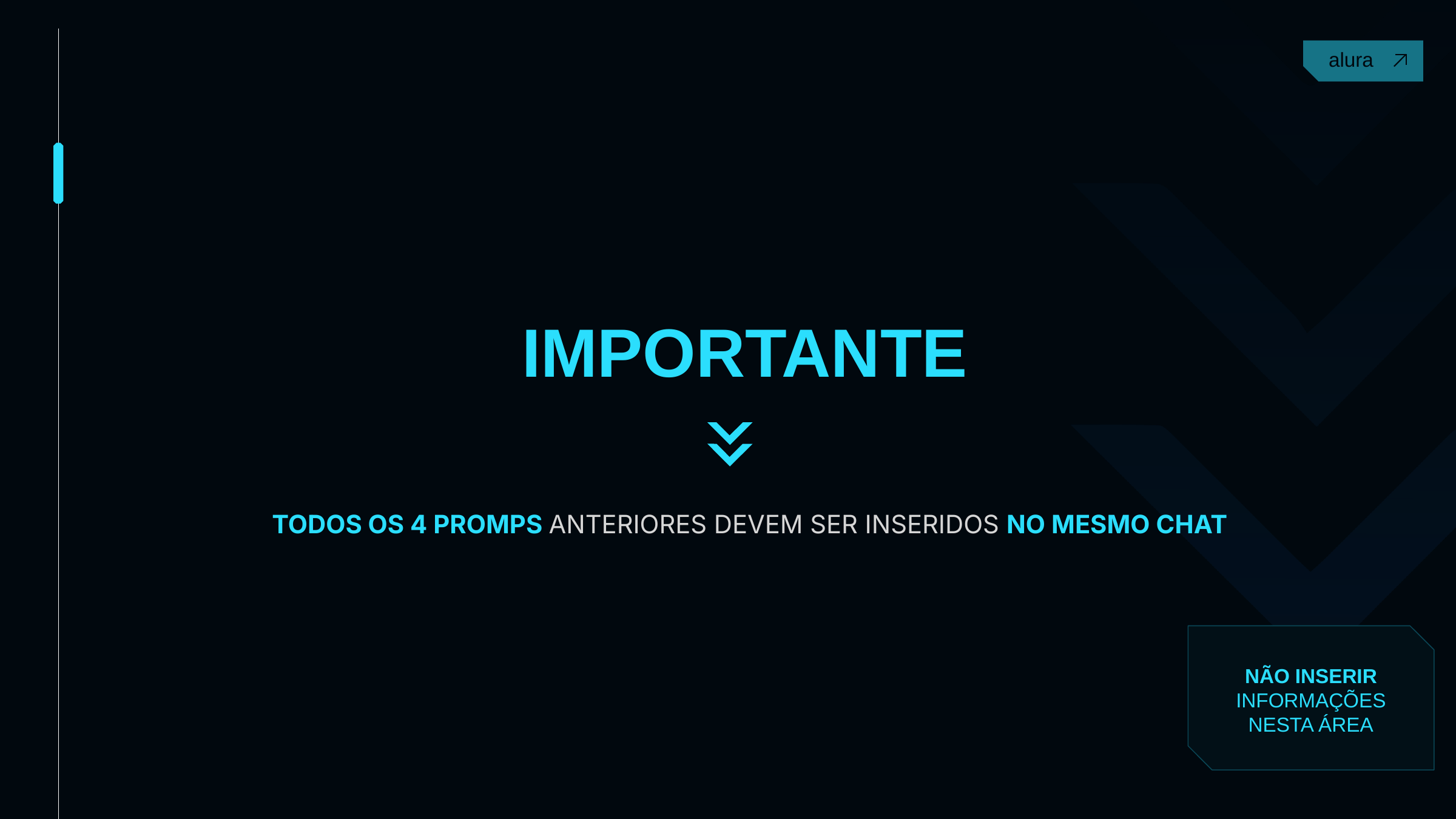

Contact
IMPORTANTE

TODOS OS 4 PROMPS ANTERIORES DEVEM SER INSERIDOS NO MESMO CHAT

NÃO INSERIR INFORMAÇÕES NESTA ÁREA